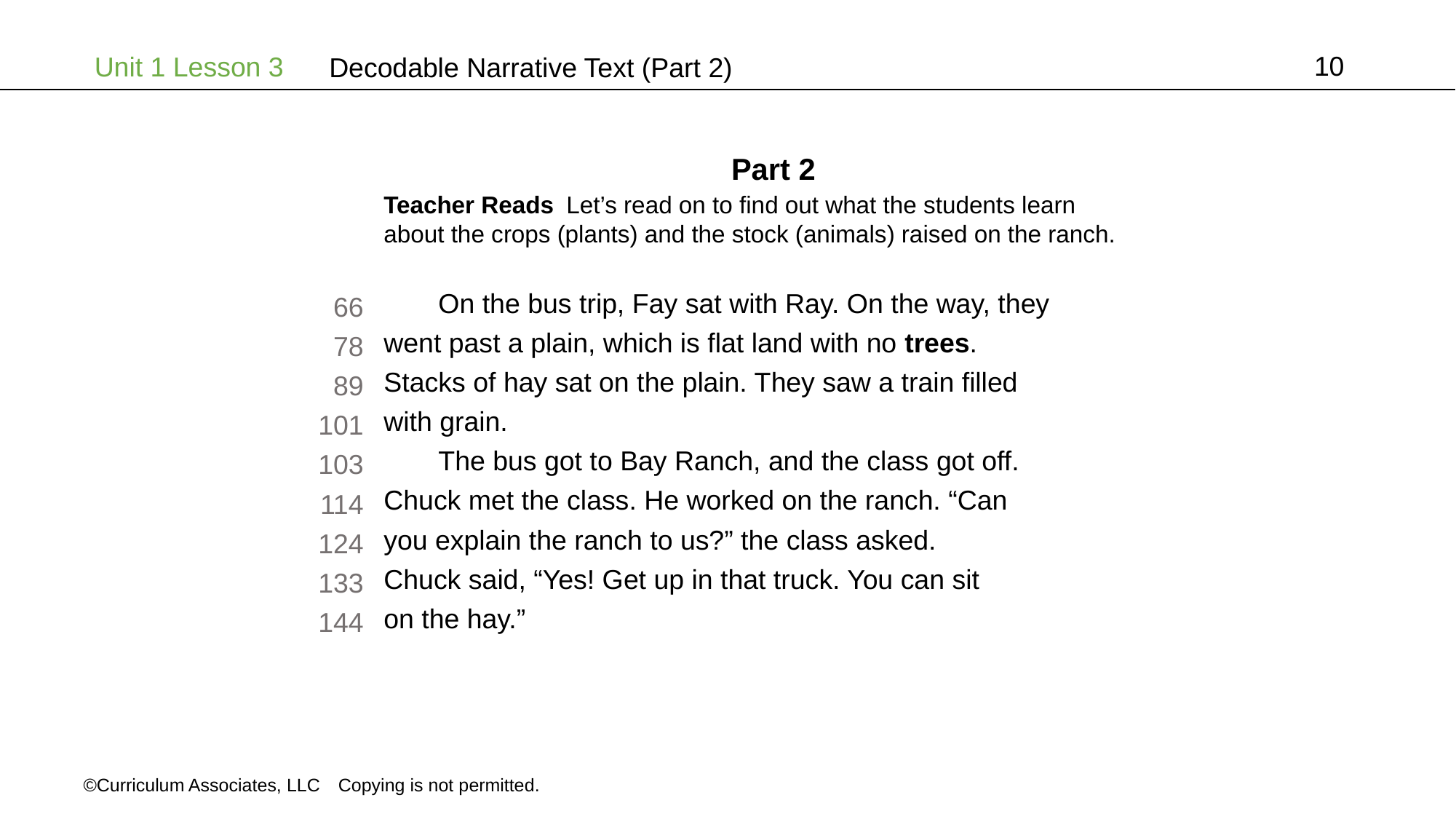

10
# Decodable Narrative Text (Part 2)

Part 2

Teacher Reads Let’s read on to find out what the students learn
about the crops (plants) and the stock (animals) raised on the ranch.
On the bus trip, Fay sat with Ray. On the way, they
went past a plain, which is flat land with no trees.
Stacks of hay sat on the plain. They saw a train filled
with grain.
The bus got to Bay Ranch, and the class got off.
Chuck met the class. He worked on the ranch. “Can
you explain the ranch to us?” the class asked.
Chuck said, “Yes! Get up in that truck. You can sit
on the hay.”
66
78
89
101
103
114
124
133
144